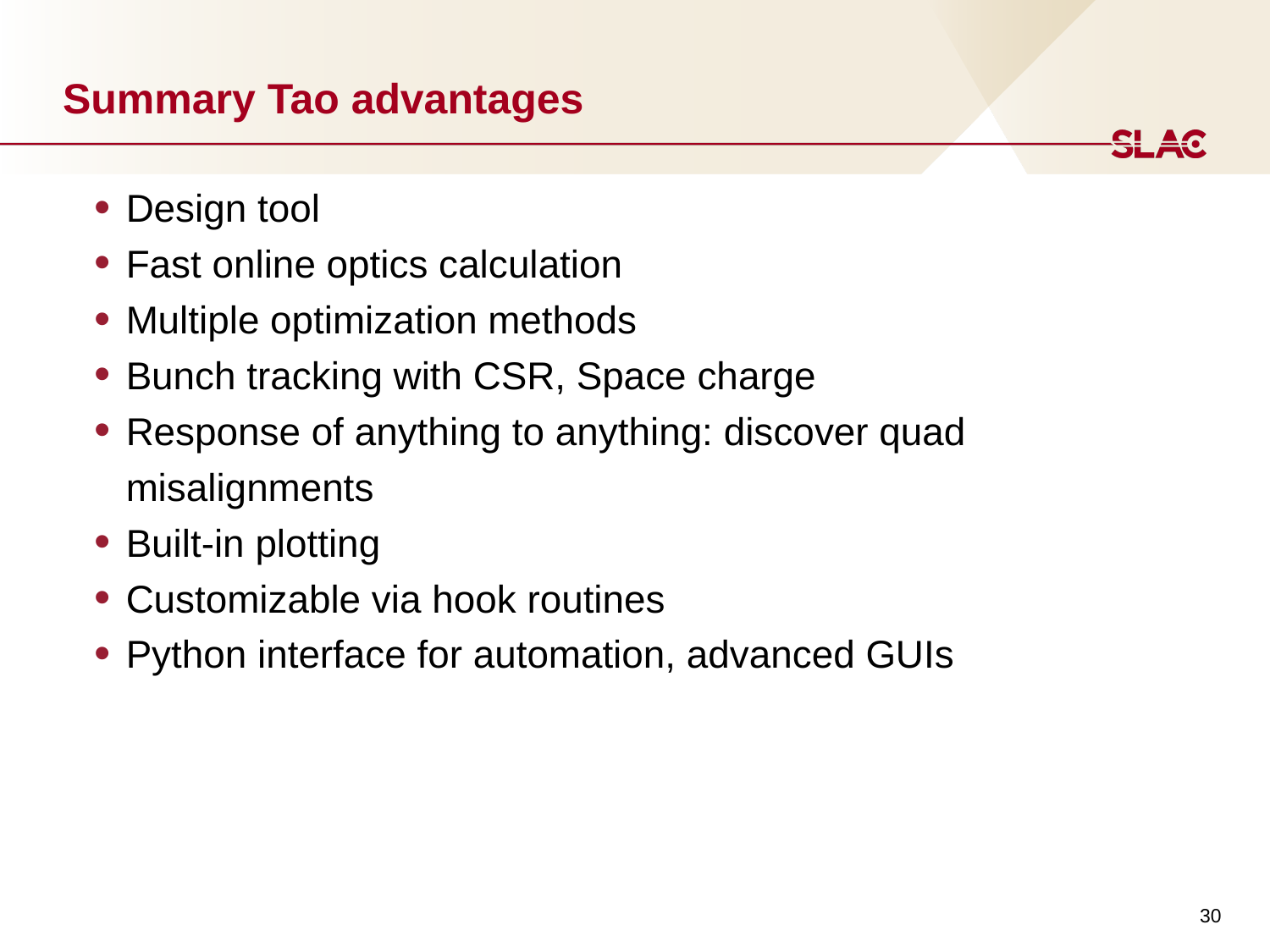

# Summary Tao advantages
Design tool
Fast online optics calculation
Multiple optimization methods
Bunch tracking with CSR, Space charge
Response of anything to anything: discover quad misalignments
Built-in plotting
Customizable via hook routines
Python interface for automation, advanced GUIs

30